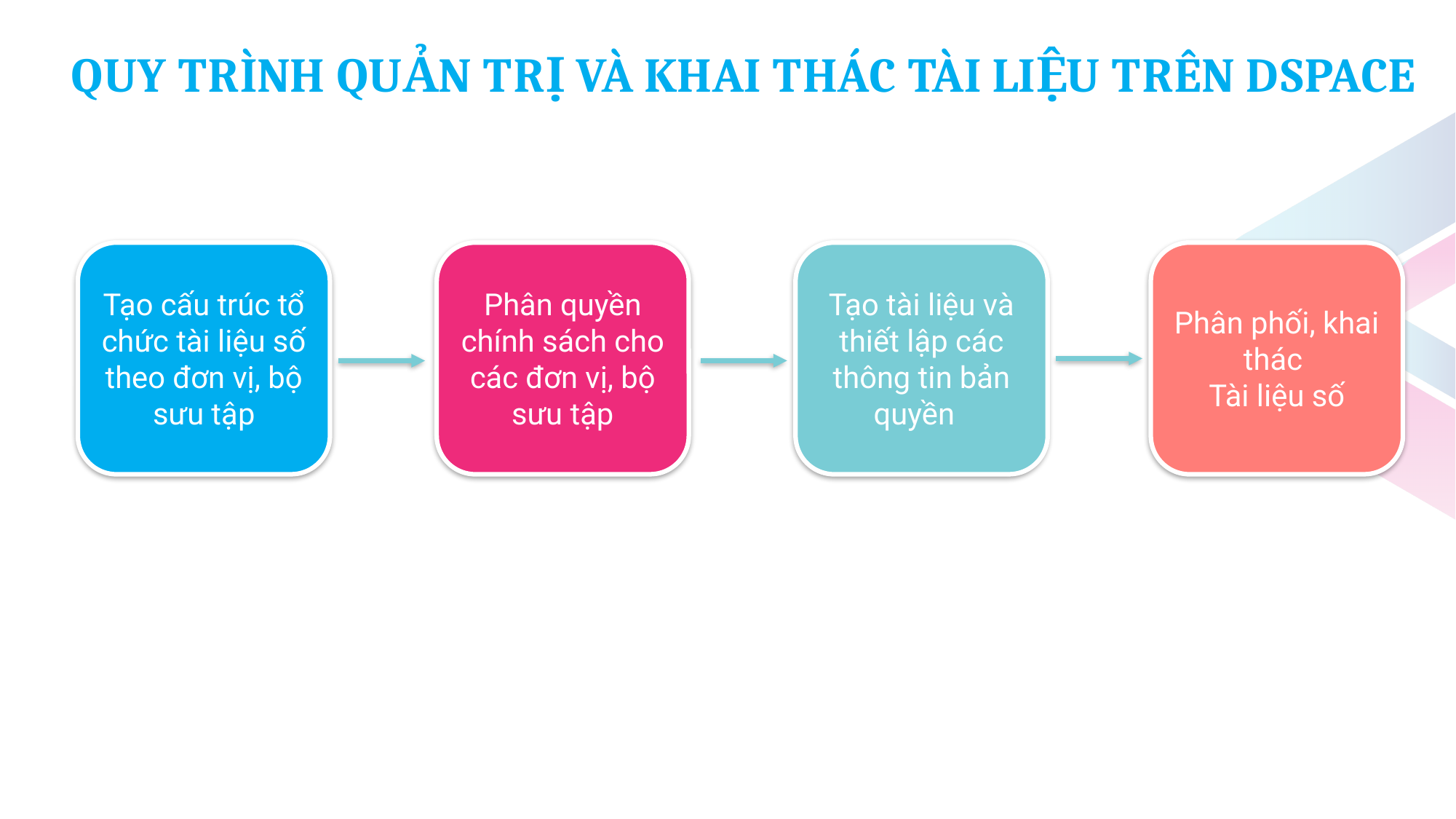

QUY TRÌNH QUẢN TRỊ VÀ KHAI THÁC TÀI LIỆU TRÊN DSPACE
Tạo cấu trúc tổ chức tài liệu số theo đơn vị, bộ sưu tập
Phân quyền chính sách cho các đơn vị, bộ sưu tập
Tạo tài liệu và thiết lập các thông tin bản quyền
Phân phối, khai thác
Tài liệu số